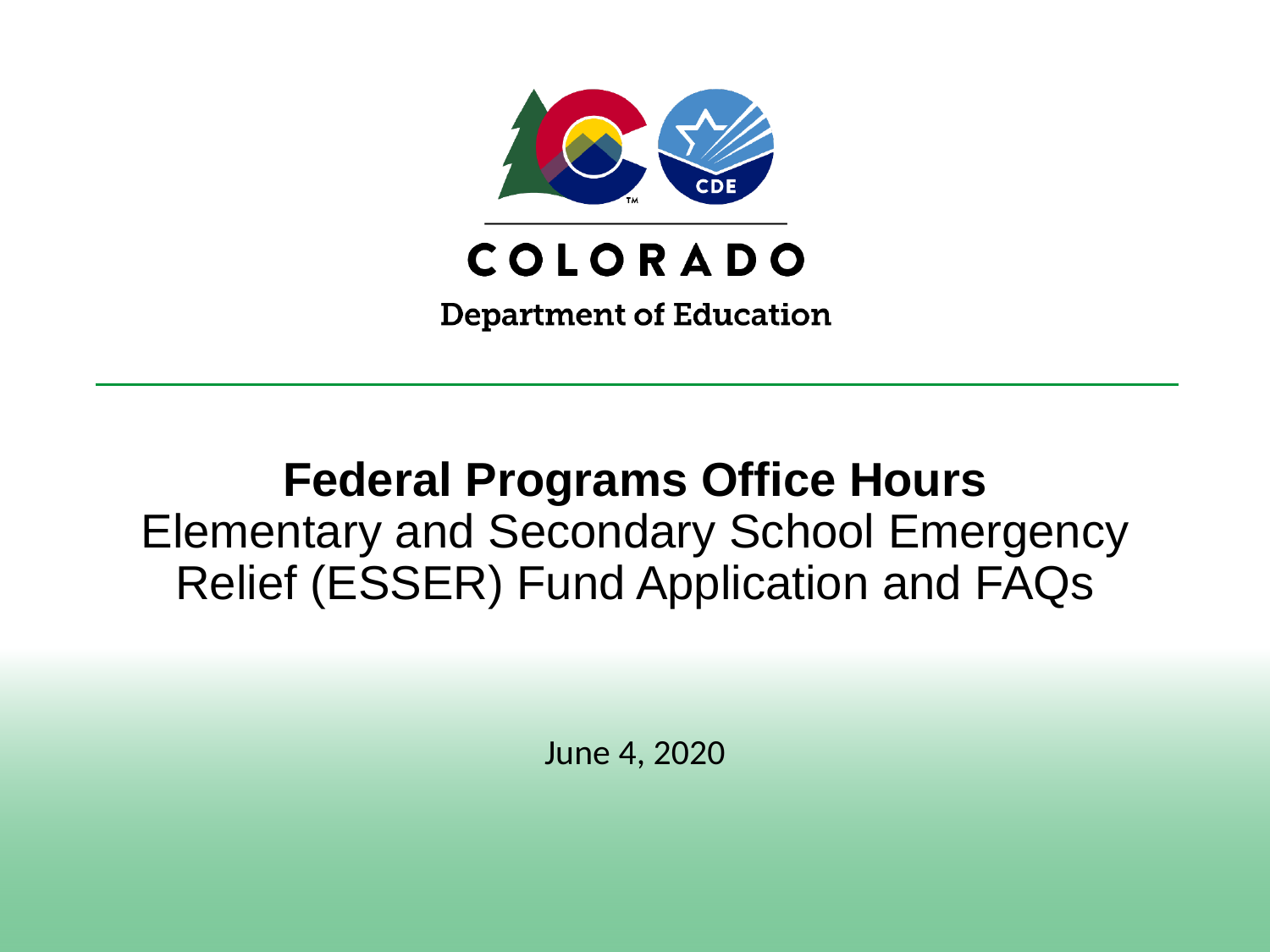

# Federal Programs Office Hours Elementary and Secondary School Emergency Relief (ESSER) Fund Application and FAQs
June 4, 2020